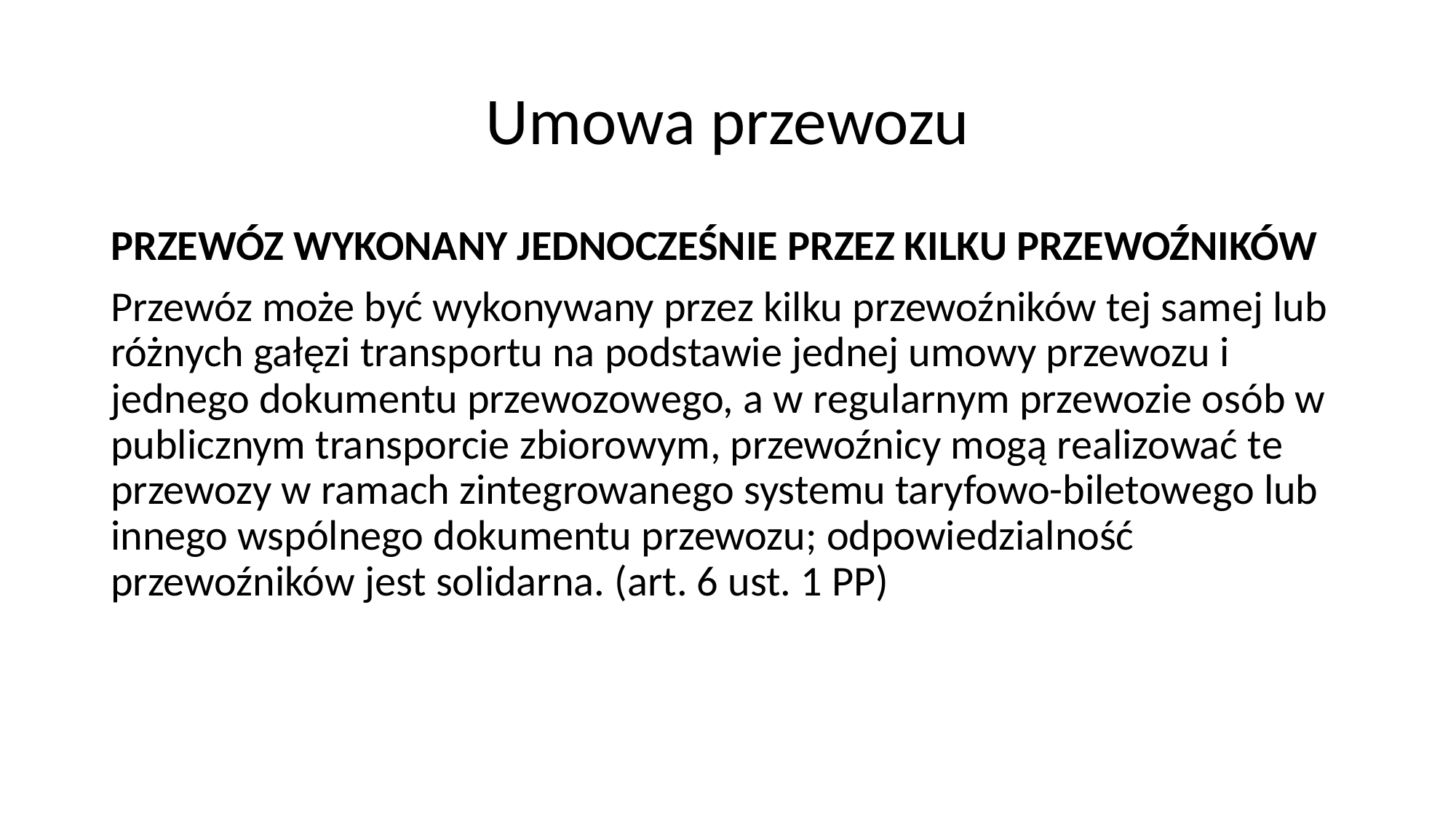

# Umowa przewozu
PRZEWÓZ WYKONANY JEDNOCZEŚNIE PRZEZ KILKU PRZEWOŹNIKÓW
Przewóz może być wykonywany przez kilku przewoźników tej samej lub różnych gałęzi transportu na podstawie jednej umowy przewozu i jednego dokumentu przewozowego, a w regularnym przewozie osób w publicznym transporcie zbiorowym, przewoźnicy mogą realizować te przewozy w ramach zintegrowanego systemu taryfowo-biletowego lub innego wspólnego dokumentu przewozu; odpowiedzialność przewoźników jest solidarna. (art. 6 ust. 1 PP)